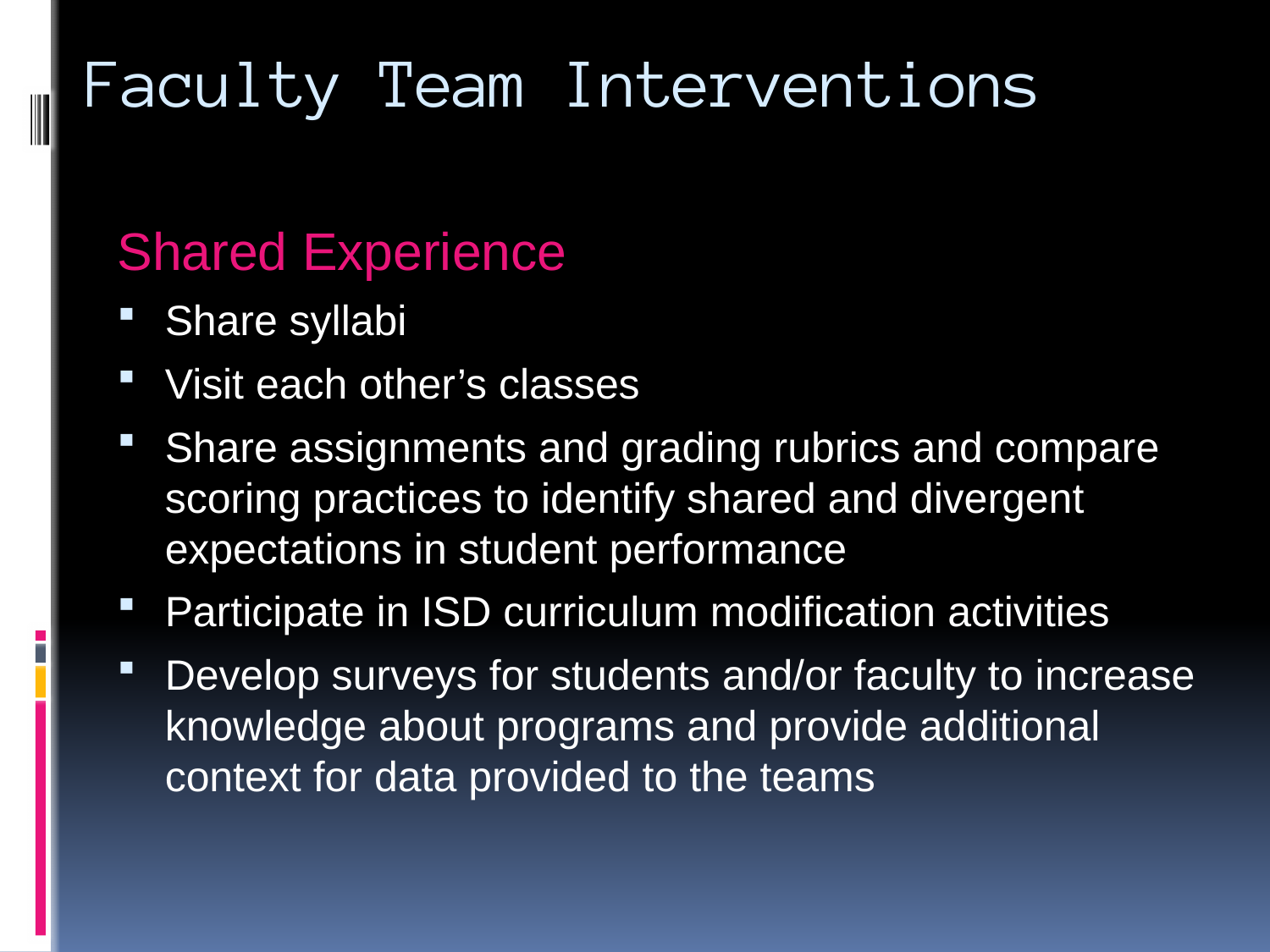

# Faculty Team Interventions
Shared Experience
Share syllabi
Visit each other’s classes
Share assignments and grading rubrics and compare scoring practices to identify shared and divergent expectations in student performance
Participate in ISD curriculum modification activities
Develop surveys for students and/or faculty to increase knowledge about programs and provide additional context for data provided to the teams